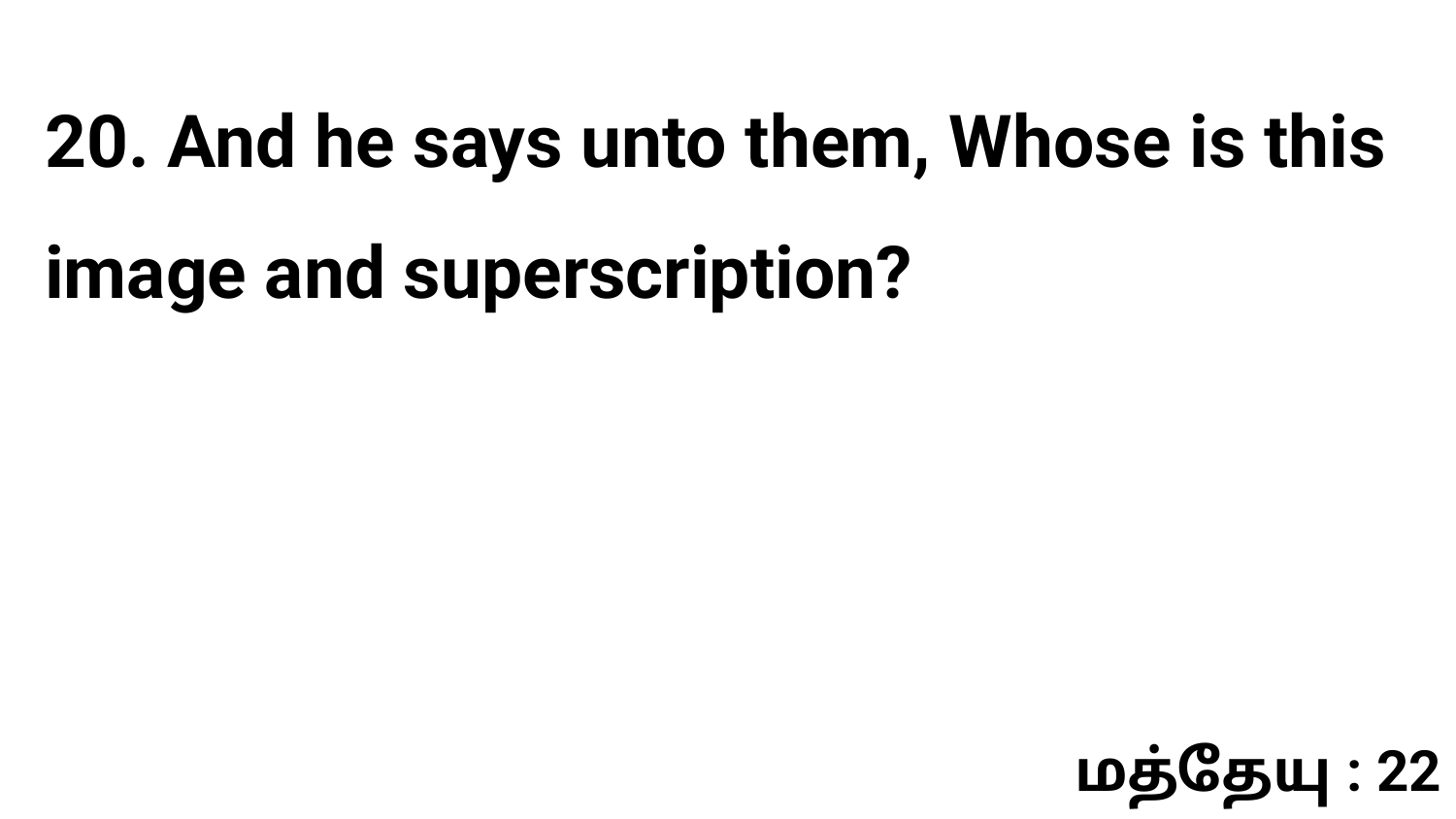

20. And he says unto them, Whose is this image and superscription?
மத்தேயு : 22